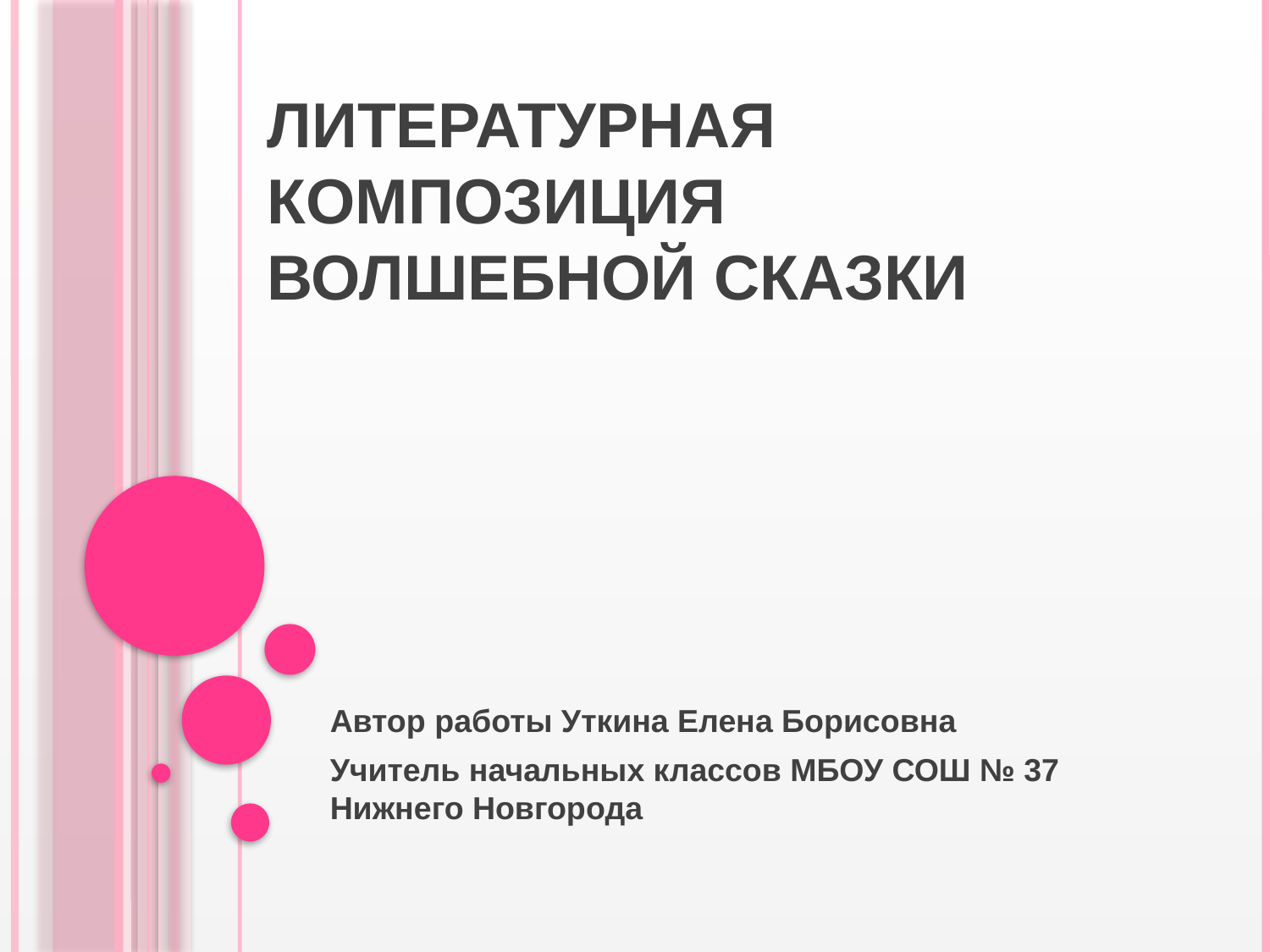

# Литературная композиция волшебной сказки
Автор работы Уткина Елена Борисовна
Учитель начальных классов МБОУ СОШ № 37 Нижнего Новгорода